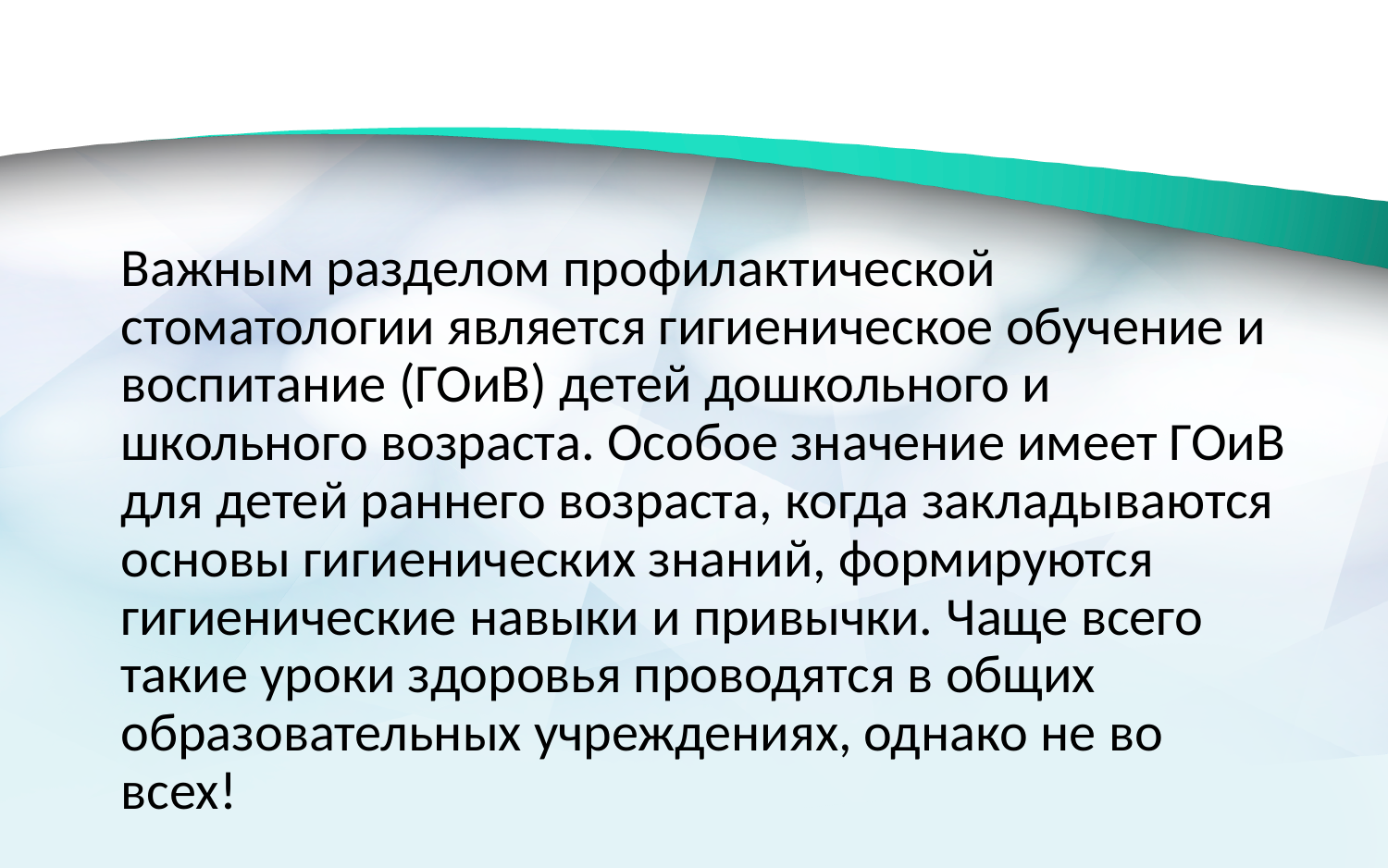

Важным разделом профилактической стоматологии является гигиеническое обучение и воспитание (ГОиВ) детей дошкольного и школьного возраста. Особое значение имеет ГОиВ для детей раннего возраста, когда закладываются основы гигиенических знаний, формируются гигиенические навыки и привычки. Чаще всего такие уроки здоровья проводятся в общих образовательных учреждениях, однако не во всех!